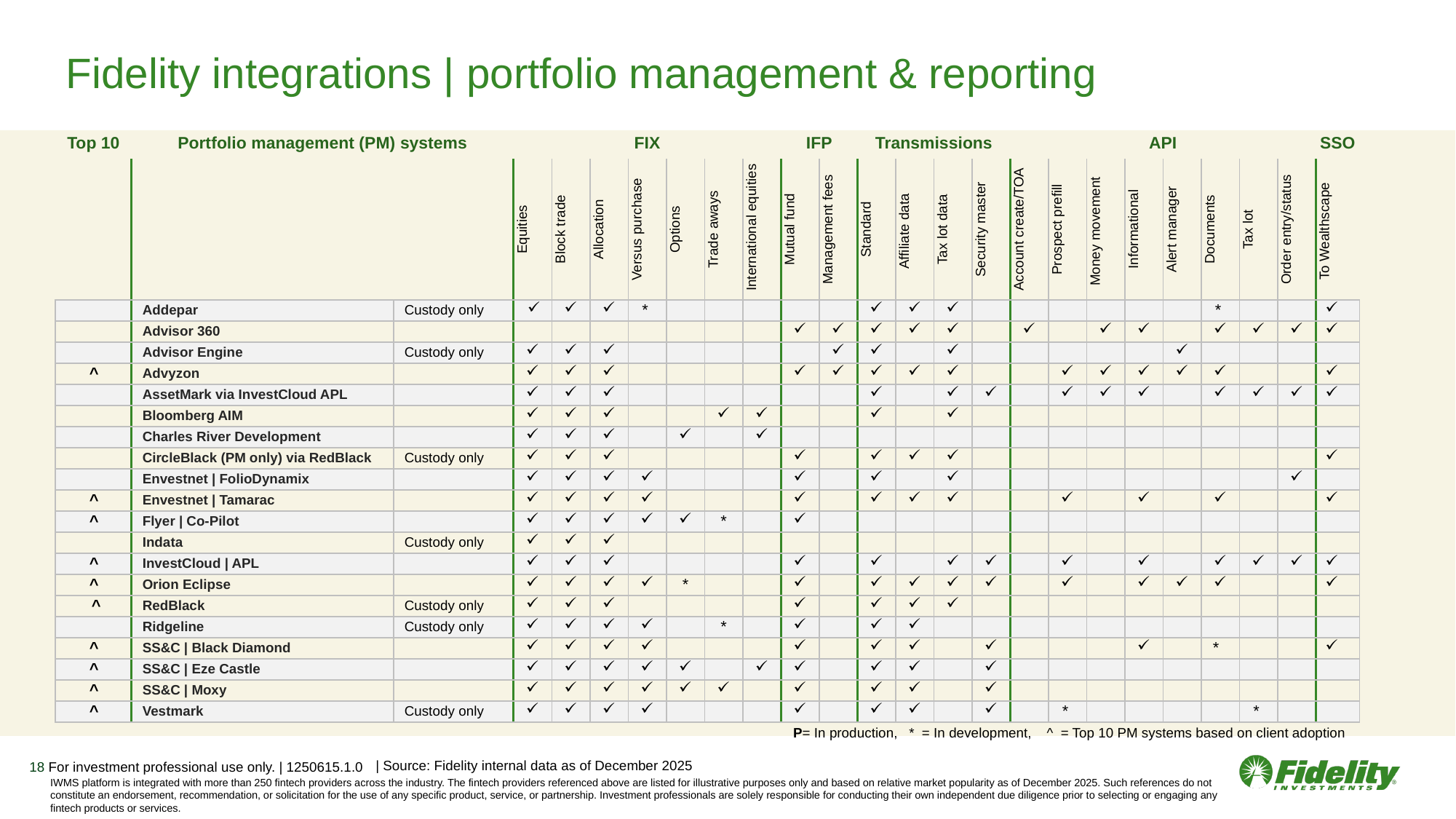

# Fidelity integrations | portfolio management & reporting
| Top 10 | Portfolio management (PM) systems |  | FIX |  |  |  |  |  |  | IFP |  | Transmissions |  |  |  | API |  |  |  |  |  |  |  | SSO |
| --- | --- | --- | --- | --- | --- | --- | --- | --- | --- | --- | --- | --- | --- | --- | --- | --- | --- | --- | --- | --- | --- | --- | --- | --- |
|  |  |  | Equities | Block trade | Allocation | Versus purchase | Options | Trade aways | International equities | Mutual fund | Management fees | Standard | Affiliate data | Tax lot data | Security master | Account create/TOA | Prospect prefill | Money movement | Informational | Alert manager | Documents | Tax lot | Order entry/status | To Wealthscape |
|  | Addepar | Custody only |  |  |  | \* |  |  |  |  |  |  |  |  |  |  |  |  |  |  | \* |  |  |  |
|  | Advisor 360 |  |  |  |  |  |  |  |  |  |  |  |  |  |  |  |  |  |  |  |  |  |  |  |
|  | Advisor Engine | Custody only |  |  |  |  |  |  |  |  |  |  |  |  |  |  |  |  |  |  |  |  |  |  |
| ^ | Advyzon |  |  |  |  |  |  |  |  |  |  |  |  |  |  |  |  |  |  |  |  |  |  |  |
|  | AssetMark via InvestCloud APL |  |  |  |  |  |  |  |  |  |  |  |  |  |  |  |  |  |  |  |  |  |  |  |
|  | Bloomberg AIM |  |  |  |  |  |  |  |  |  |  |  |  |  |  |  |  |  |  |  |  |  |  |  |
|  | Charles River Development |  |  |  |  |  |  |  |  |  |  |  |  |  |  |  |  |  |  |  |  |  |  |  |
|  | CircleBlack (PM only) via RedBlack | Custody only |  |  |  |  |  |  |  |  |  |  |  |  |  |  |  |  |  |  |  |  |  |  |
|  | Envestnet | FolioDynamix |  |  |  |  |  |  |  |  |  |  |  |  |  |  |  |  |  |  |  |  |  |  |  |
| ^ | Envestnet | Tamarac |  |  |  |  |  |  |  |  |  |  |  |  |  |  |  |  |  |  |  |  |  |  |  |
| ^ | Flyer | Co-Pilot |  |  |  |  |  |  | \* |  |  |  |  |  |  |  |  |  |  |  |  |  |  |  |  |
|  | Indata | Custody only |  |  |  |  |  |  |  |  |  |  |  |  |  |  |  |  |  |  |  |  |  |  |
| ^ | InvestCloud | APL |  |  |  |  |  |  |  |  |  |  |  |  |  |  |  |  |  |  |  |  |  |  |  |
| ^ | Orion Eclipse |  |  |  |  |  | \* |  |  |  |  |  |  |  |  |  |  |  |  |  |  |  |  |  |
| ^ | RedBlack | Custody only |  |  |  |  |  |  |  |  |  |  |  |  |  |  |  |  |  |  |  |  |  |  |
|  | Ridgeline | Custody only |  |  |  |  |  | \* |  |  |  |  |  |  |  |  |  |  |  |  |  |  |  |  |
| ^ | SS&C | Black Diamond |  |  |  |  |  |  |  |  |  |  |  |  |  |  |  |  |  |  |  | \* |  |  |  |
| ^ | SS&C | Eze Castle |  |  |  |  |  |  |  |  |  |  |  |  |  |  |  |  |  |  |  |  |  |  |  |
| ^ | SS&C | Moxy |  |  |  |  |  |  |  |  |  |  |  |  |  |  |  |  |  |  |  |  |  |  |  |
| ^ | Vestmark | Custody only |  |  |  |  |  |  |  |  |  |  |  |  |  |  | \* |  |  |  |  | \* |  |  |

P= In production,   *  = In development,    ^  = Top 10 PM systems based on client adoption
| Source: Fidelity internal data as of December 2025

18 For investment professional use only. | 1250615.1.0

IWMS platform is integrated with more than 250 fintech providers across the industry. The fintech providers referenced above are listed for illustrative purposes only and based on relative market popularity as of December 2025. Such references do not constitute an endorsement, recommendation, or solicitation for the use of any specific product, service, or partnership. Investment professionals are solely responsible for conducting their own independent due diligence prior to selecting or engaging any fintech products or services.